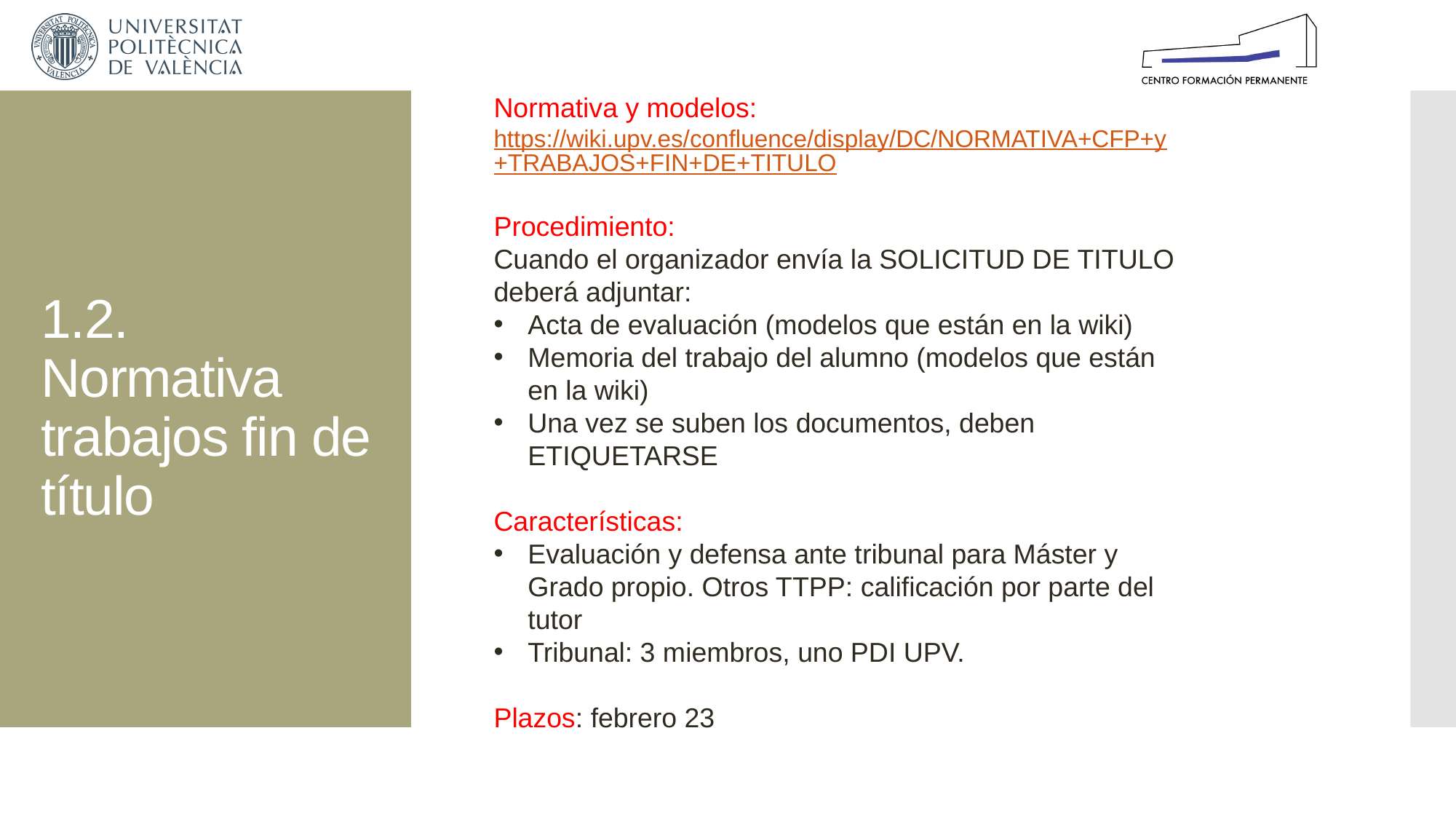

Normativa y modelos:
https://wiki.upv.es/confluence/display/DC/NORMATIVA+CFP+y+TRABAJOS+FIN+DE+TITULO

Procedimiento:
Cuando el organizador envía la SOLICITUD DE TITULO deberá adjuntar:
Acta de evaluación (modelos que están en la wiki)
Memoria del trabajo del alumno (modelos que están en la wiki)
Una vez se suben los documentos, deben ETIQUETARSE

Características:
Evaluación y defensa ante tribunal para Máster y Grado propio. Otros TTPP: calificación por parte del tutor
Tribunal: 3 miembros, uno PDI UPV.

Plazos: febrero 23
# 1.2. Normativa trabajos fin de título